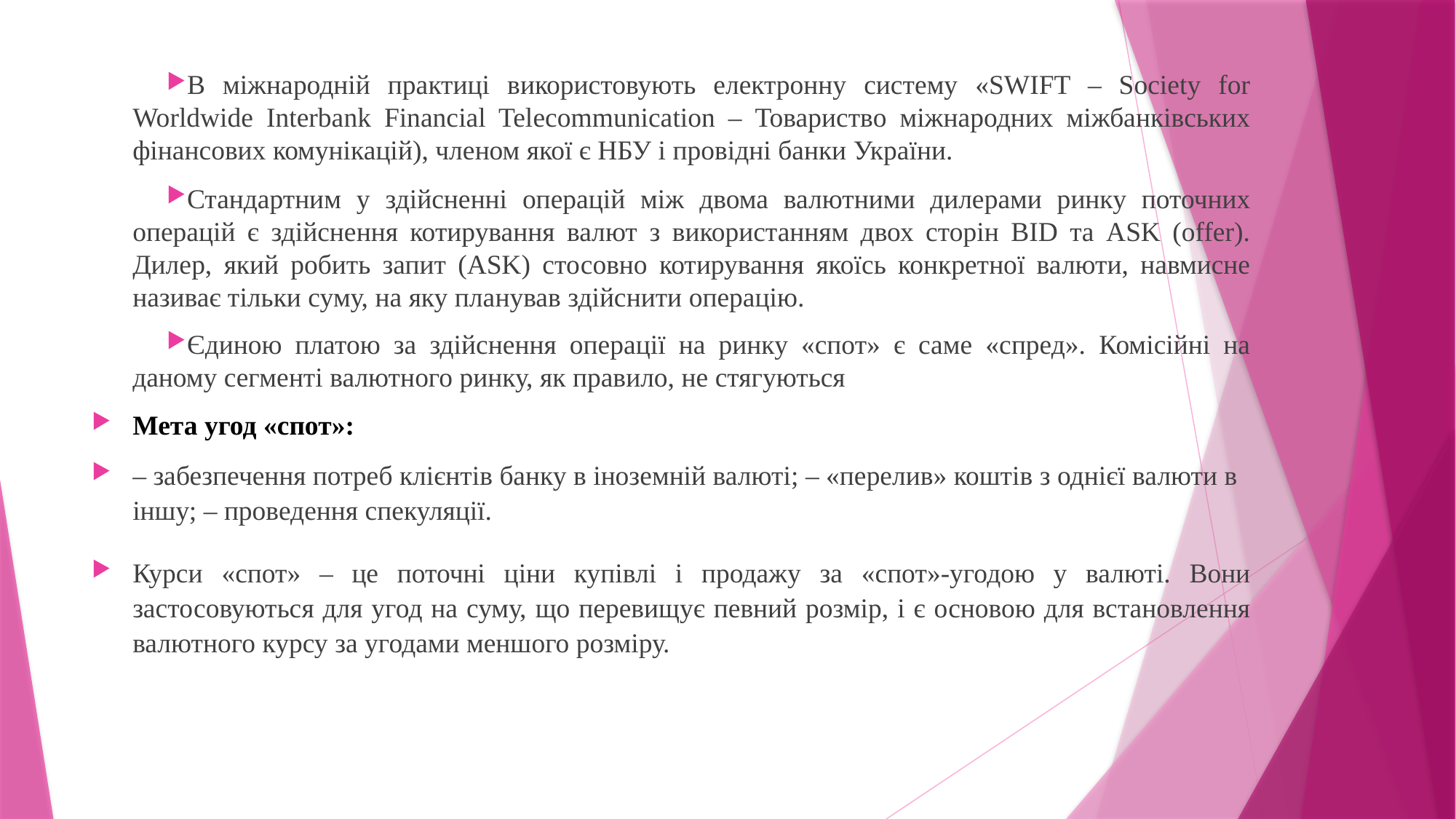

В міжнародній практиці використовують електронну систему «SWIFT – Society for Worldwide Interbank Financial Telecommunication – Товариство міжнародних міжбанківських фінансових комунікацій), членом якої є НБУ і провідні банки України.
Стандартним у здійсненні операцій між двома валютними дилерами ринку поточних операцій є здійснення котирування валют з використанням двох сторін BID та ASK (offer). Дилер, який робить запит (ASK) стосовно котирування якоїсь конкретної валюти, навмисне називає тільки суму, на яку планував здійснити операцію.
Єдиною платою за здійснення операції на ринку «спот» є саме «спред». Комісійні на даному сегменті валютного ринку, як правило, не стягуються
Мета угод «спот»:
– забезпечення потреб клієнтів банку в іноземній валюті; – «перелив» коштів з однієї валюти в іншу; – проведення спекуляції.
Курси «спот» – це поточні ціни купівлі і продажу за «спот»-угодою у валюті. Вони застосовуються для угод на суму, що перевищує певний розмір, і є основою для встановлення валютного курсу за угодами меншого розміру.